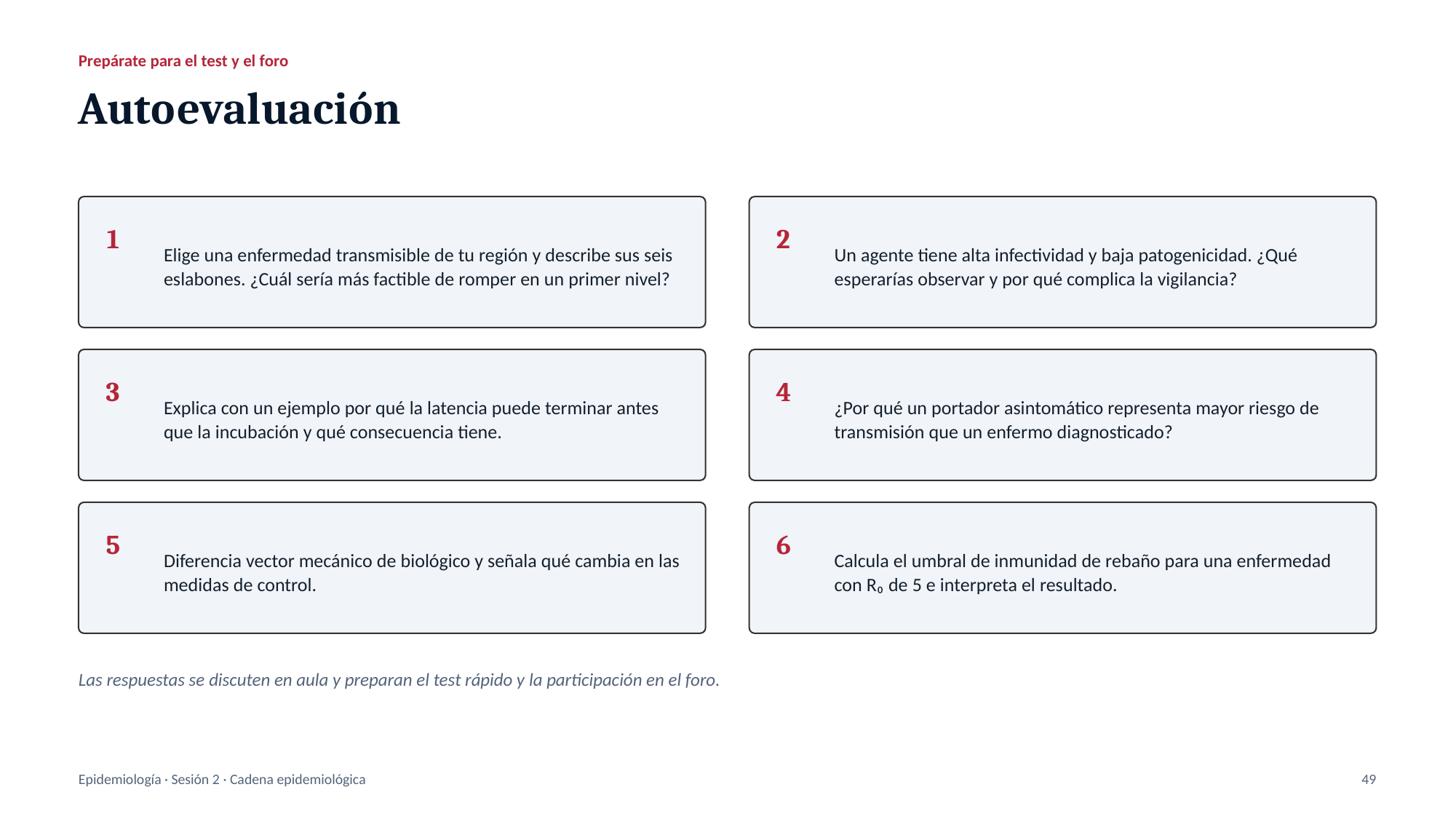

Prepárate para el test y el foro
Autoevaluación

Elige una enfermedad transmisible de tu región y describe sus seis eslabones. ¿Cuál sería más factible de romper en un primer nivel?
Un agente tiene alta infectividad y baja patogenicidad. ¿Qué esperarías observar y por qué complica la vigilancia?
1
2

Explica con un ejemplo por qué la latencia puede terminar antes que la incubación y qué consecuencia tiene.
¿Por qué un portador asintomático representa mayor riesgo de transmisión que un enfermo diagnosticado?
3
4

Diferencia vector mecánico de biológico y señala qué cambia en las medidas de control.
Calcula el umbral de inmunidad de rebaño para una enfermedad con R₀ de 5 e interpreta el resultado.
5
6
Las respuestas se discuten en aula y preparan el test rápido y la participación en el foro.
Epidemiología · Sesión 2 · Cadena epidemiológica
49